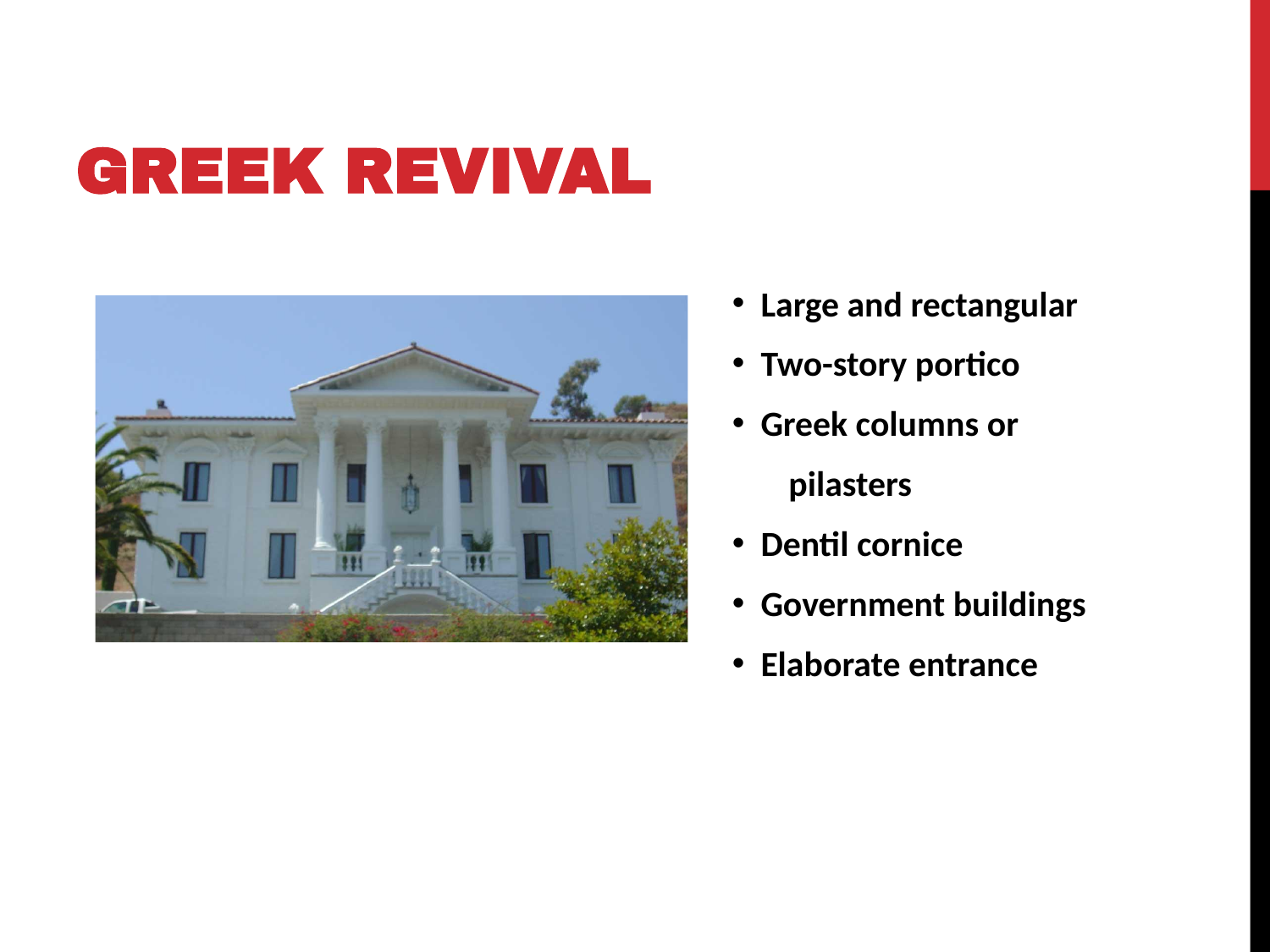

# Greek Revival
  Large and rectangular
  Two-story portico
  Greek columns or
       pilasters
  Dentil cornice
  Government buildings
  Elaborate entrance